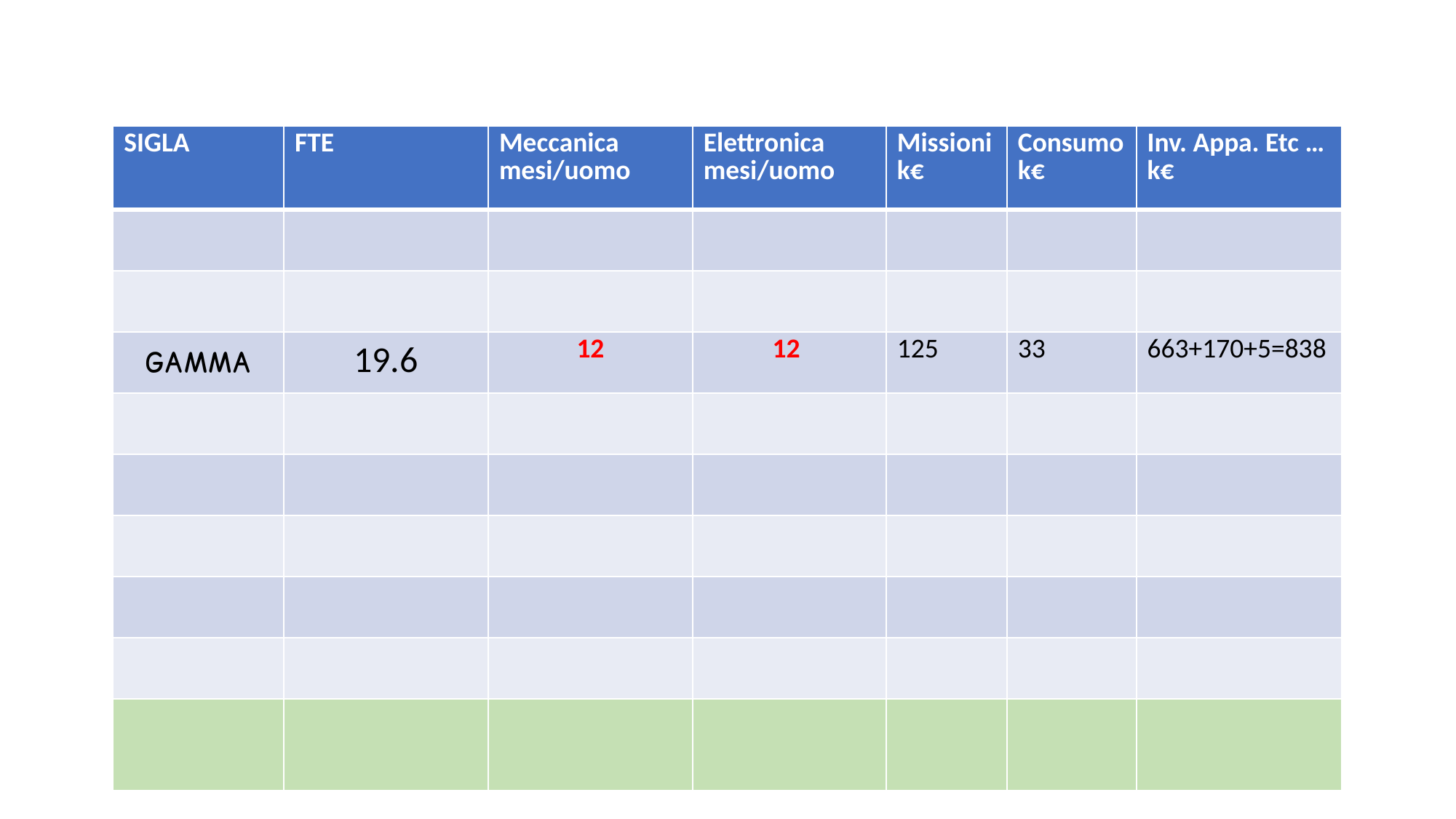

| SIGLA | FTE | Meccanica mesi/uomo | Elettronica mesi/uomo | Missioni k€ | Consumo k€ | Inv. Appa. Etc … k€ |
| --- | --- | --- | --- | --- | --- | --- |
|  |  |  |  |  |  |  |
|  |  |  |  |  |  |  |
| GAMMA | 19.6 | 12 | 12 | 125 | 33 | 663+170+5=838 |
|  |  |  |  |  |  |  |
|  |  |  |  |  |  |  |
|  |  |  |  |  |  |  |
|  |  |  |  |  |  |  |
|  |  |  |  |  |  |  |
|  |  |  |  |  |  |  |